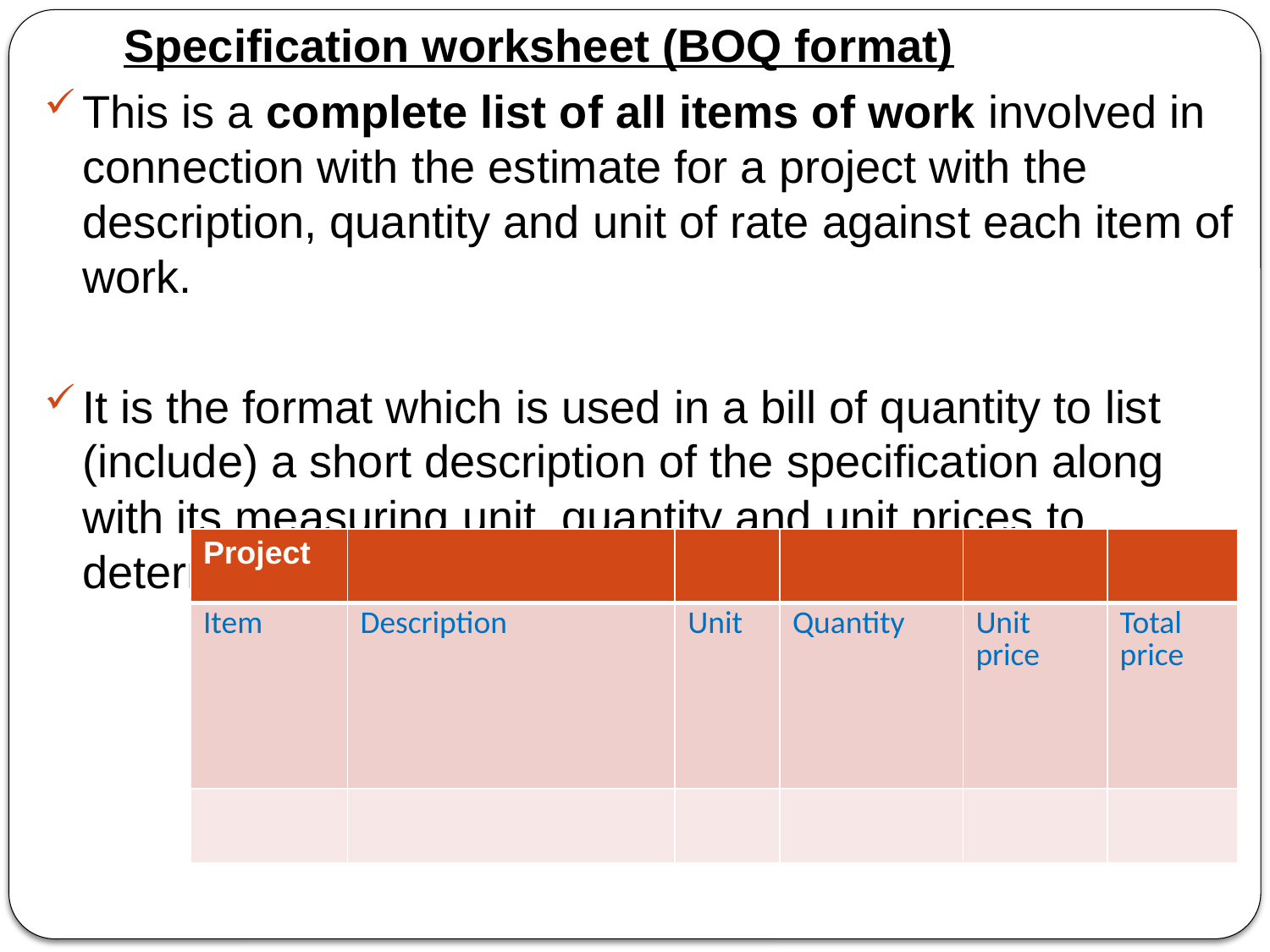

Specification worksheet (BOQ format)
This is a complete list of all items of work involved in connection with the estimate for a project with the description, quantity and unit of rate against each item of work.

It is the format which is used in a bill of quantity to list (include) a short description of the specification along with its measuring unit, quantity and unit prices to determine the total cost for each trade of item.

| Project |  |  |  |  |  |
| --- | --- | --- | --- | --- | --- |
| Item | Description | Unit | Quantity | Unit price | Total price |
|  |  |  |  |  |  |